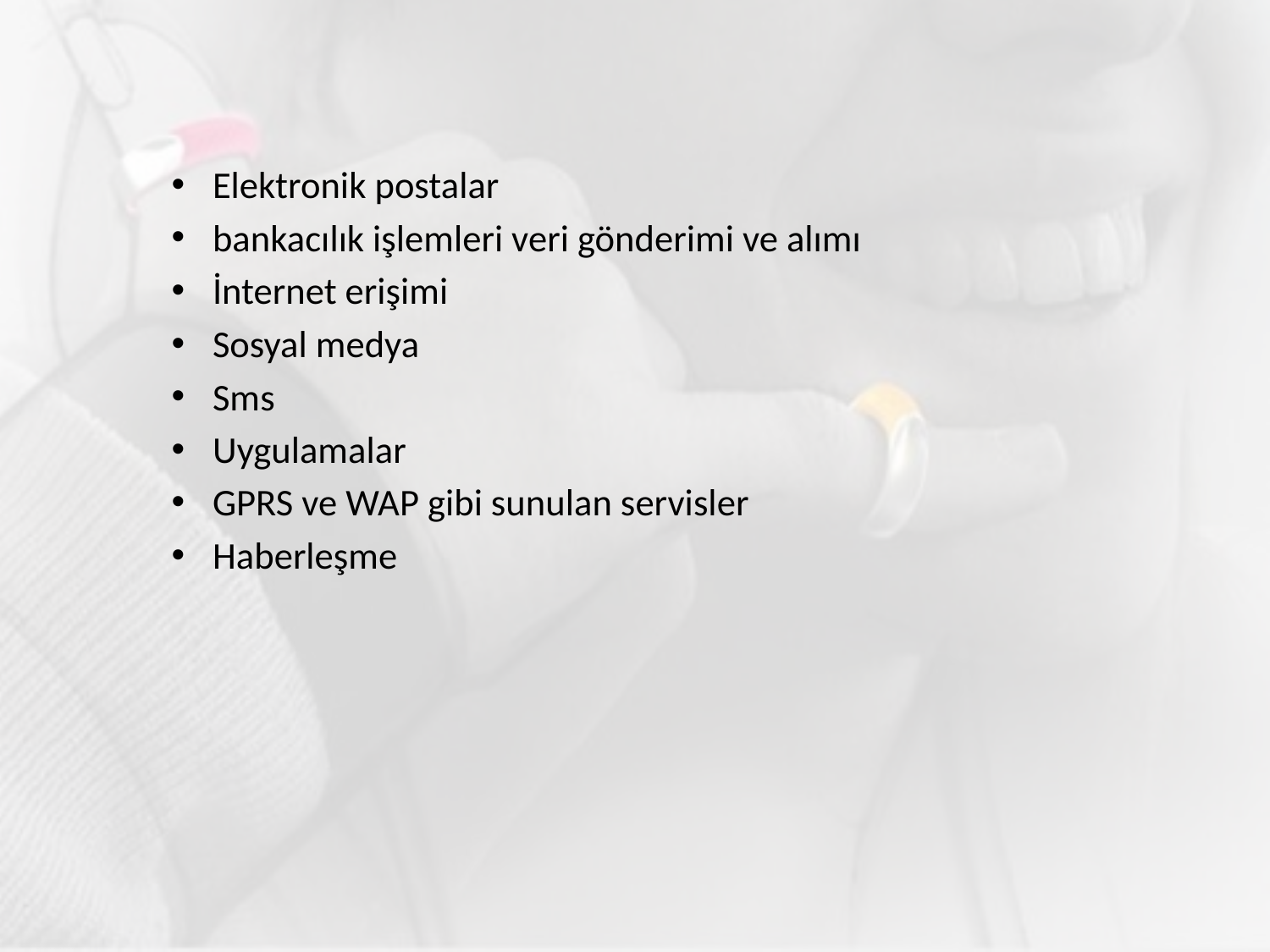

Elektronik postalar
bankacılık işlemleri veri gönderimi ve alımı
İnternet erişimi
Sosyal medya
Sms
Uygulamalar
GPRS ve WAP gibi sunulan servisler
Haberleşme